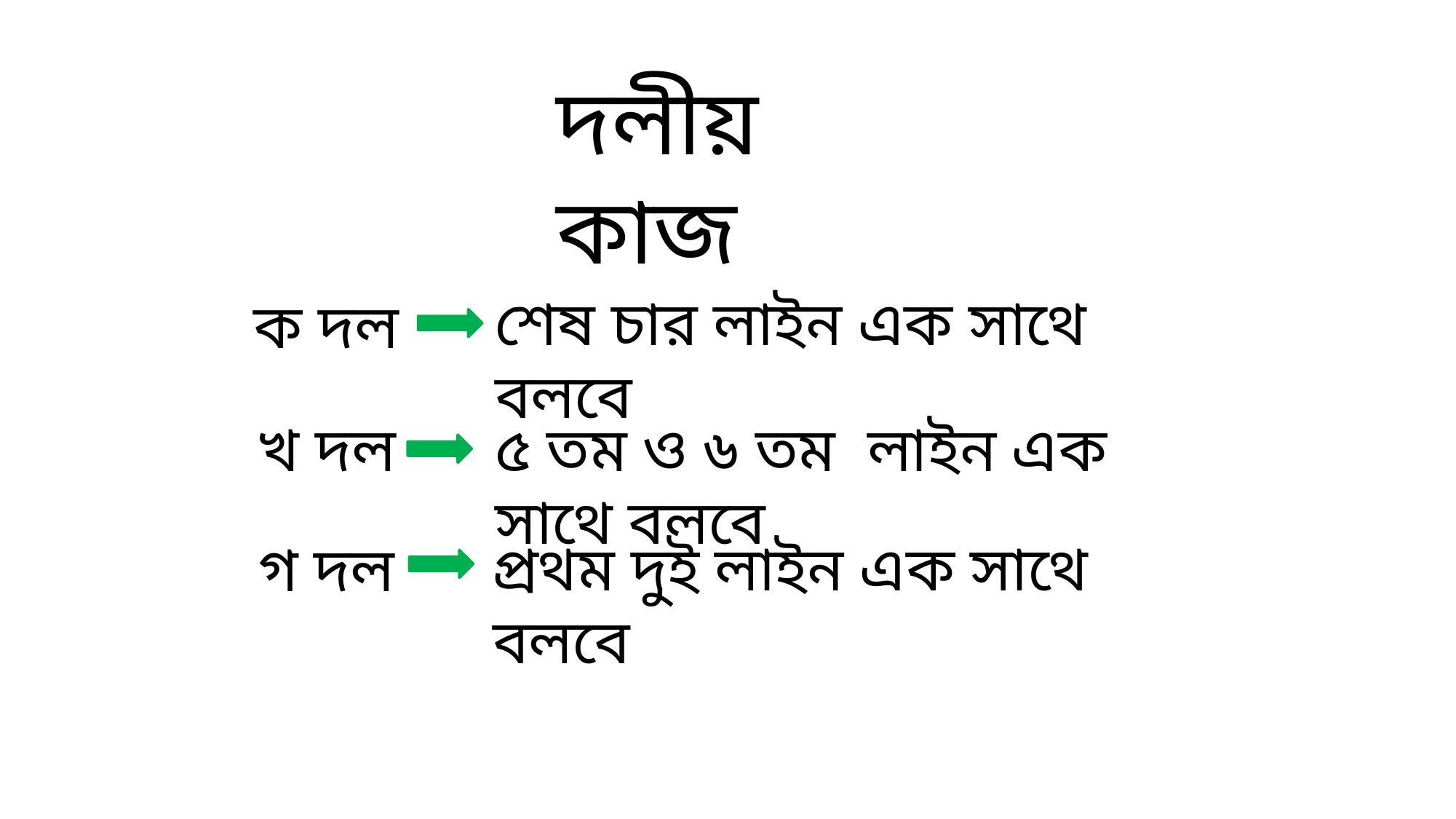

দলীয় কাজ
শেষ চার লাইন এক সাথে বলবে
ক দল

খ দল
৫ তম ও ৬ তম  লাইন এক সাথে বলবে

প্রথম দুই লাইন এক সাথে বলবে
গ দল